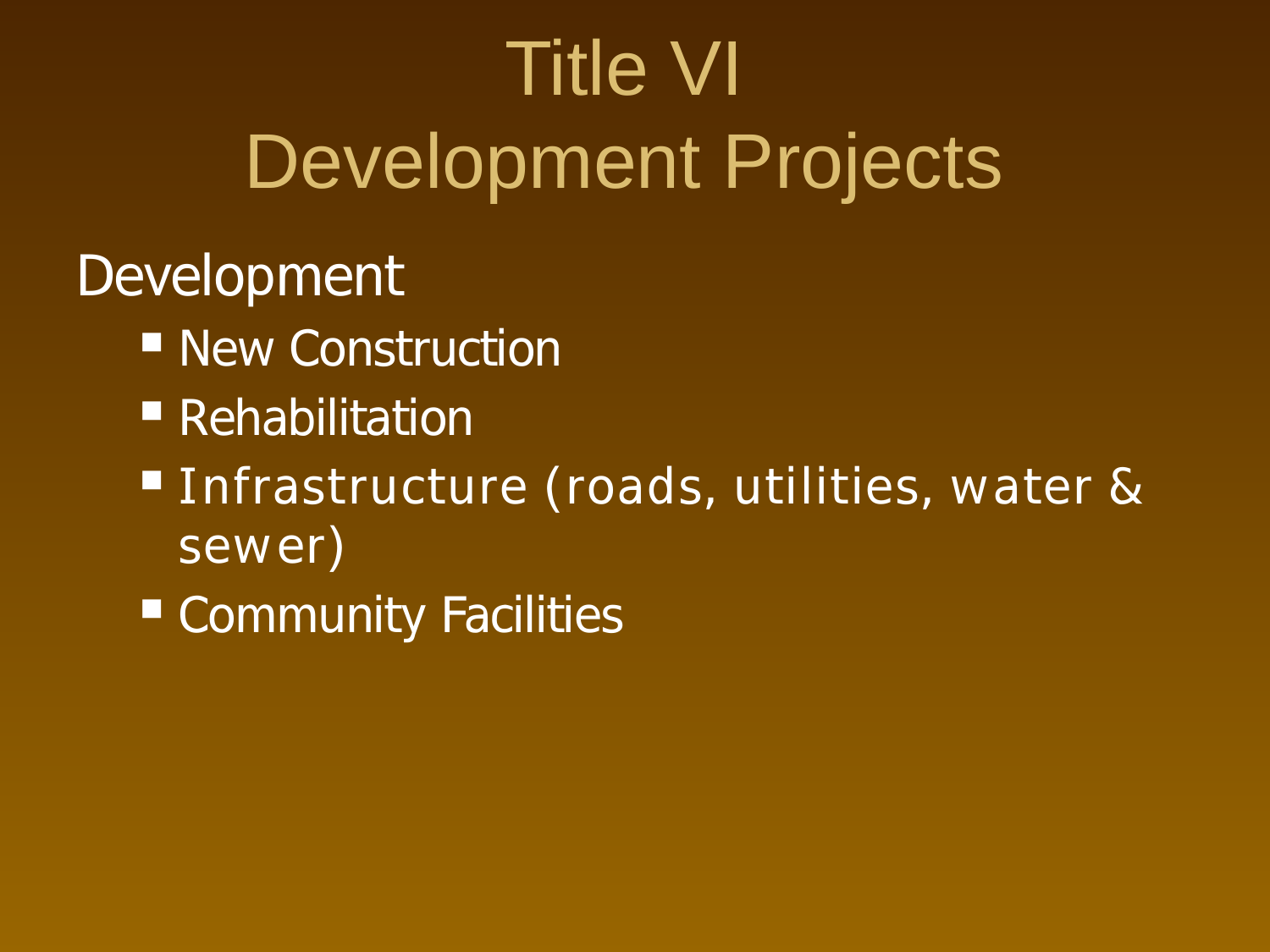

# Title VI Development Projects
Development
New Construction
Rehabilitation
Infrastructure (roads, utilities, water & sewer)
Community Facilities